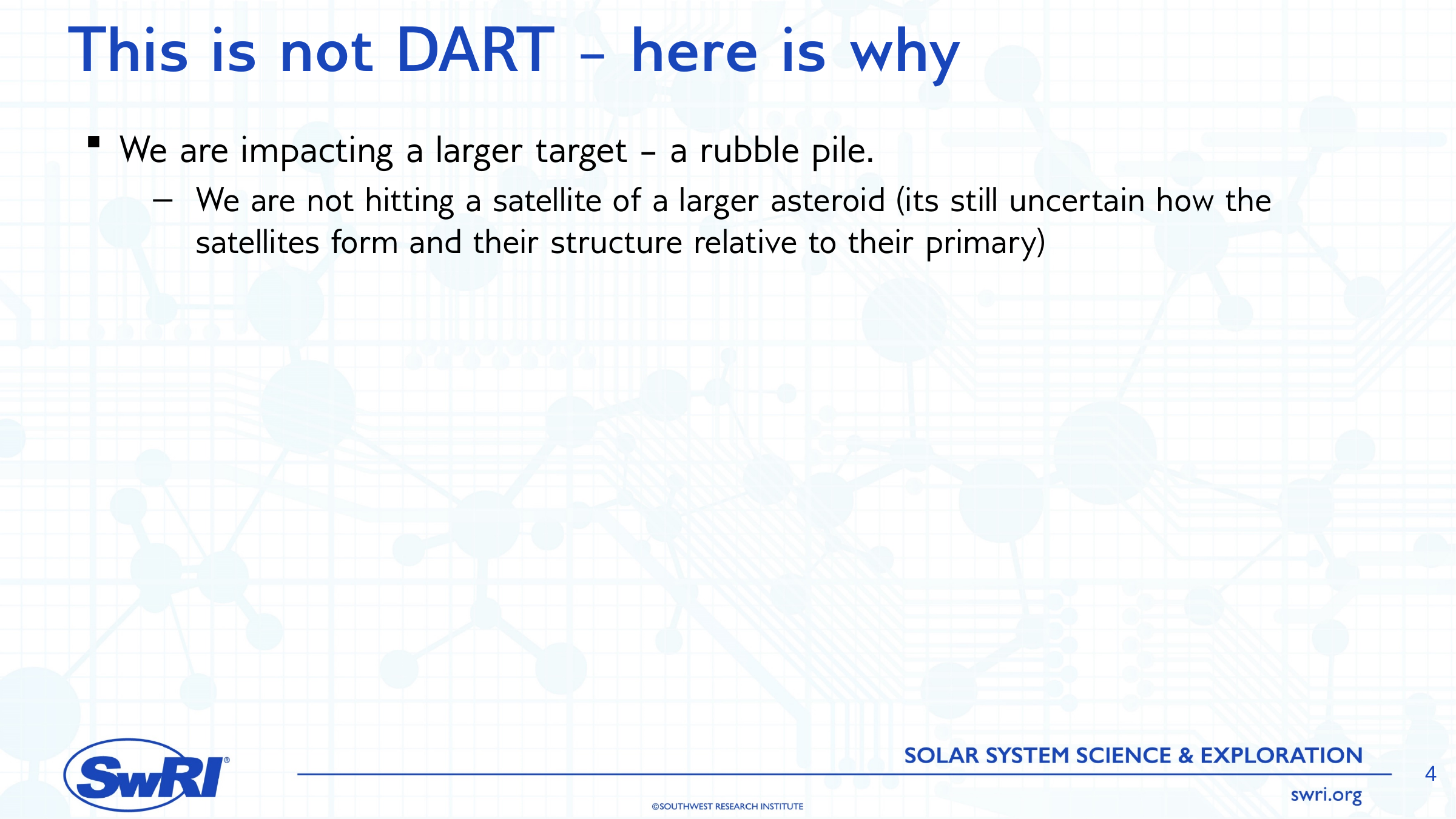

# This is not DART – here is why
We are impacting a larger target – a rubble pile.
We are not hitting a satellite of a larger asteroid (its still uncertain how the satellites form and their structure relative to their primary)

4